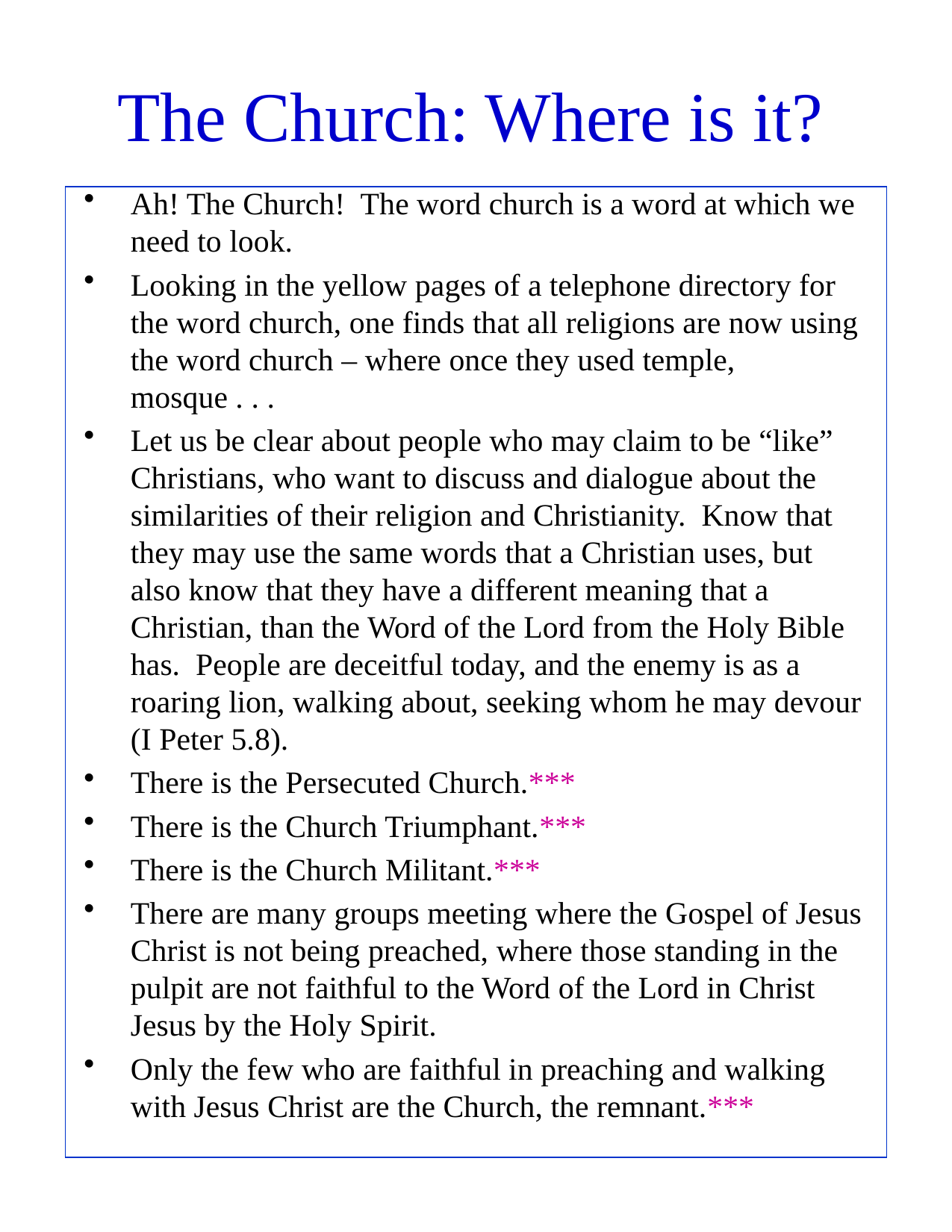

# The Church: Where is it?
Ah! The Church!  The word church is a word at which we need to look.
Looking in the yellow pages of a telephone directory for the word church, one finds that all religions are now using the word church – where once they used temple, mosque . . .
Let us be clear about people who may claim to be “like” Christians, who want to discuss and dialogue about the similarities of their religion and Christianity.  Know that they may use the same words that a Christian uses, but also know that they have a different meaning that a Christian, than the Word of the Lord from the Holy Bible has.  People are deceitful today, and the enemy is as a roaring lion, walking about, seeking whom he may devour (I Peter 5.8).
There is the Persecuted Church.***
There is the Church Triumphant.***
There is the Church Militant.***
There are many groups meeting where the Gospel of Jesus Christ is not being preached, where those standing in the pulpit are not faithful to the Word of the Lord in Christ Jesus by the Holy Spirit.
Only the few who are faithful in preaching and walking with Jesus Christ are the Church, the remnant.***